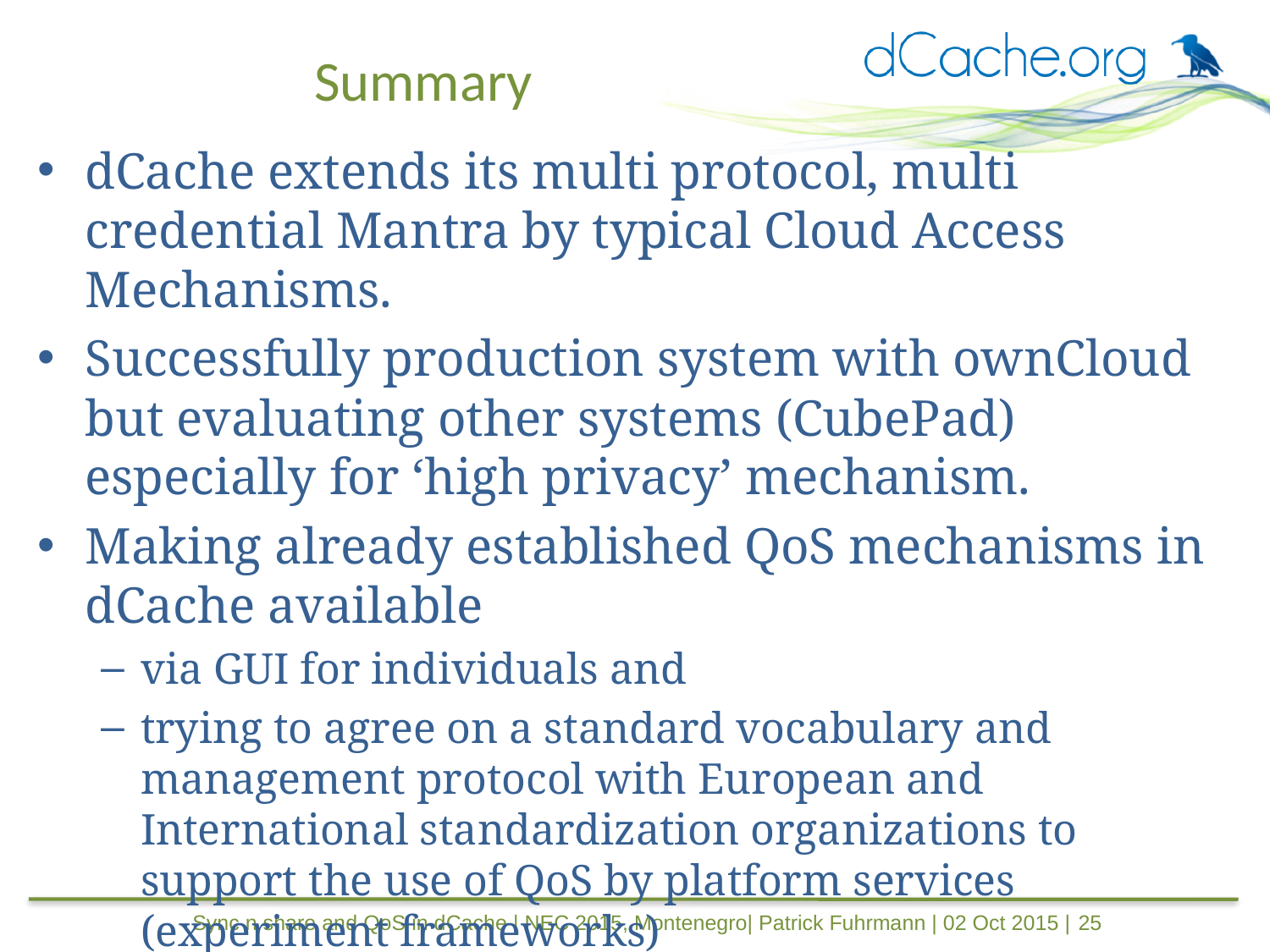

# Summary
dCache extends its multi protocol, multi credential Mantra by typical Cloud Access Mechanisms.
Successfully production system with ownCloud but evaluating other systems (CubePad) especially for ‘high privacy’ mechanism.
Making already established QoS mechanisms in dCache available
via GUI for individuals and
trying to agree on a standard vocabulary and management protocol with European and International standardization organizations to support the use of QoS by platform services (experiment frameworks)